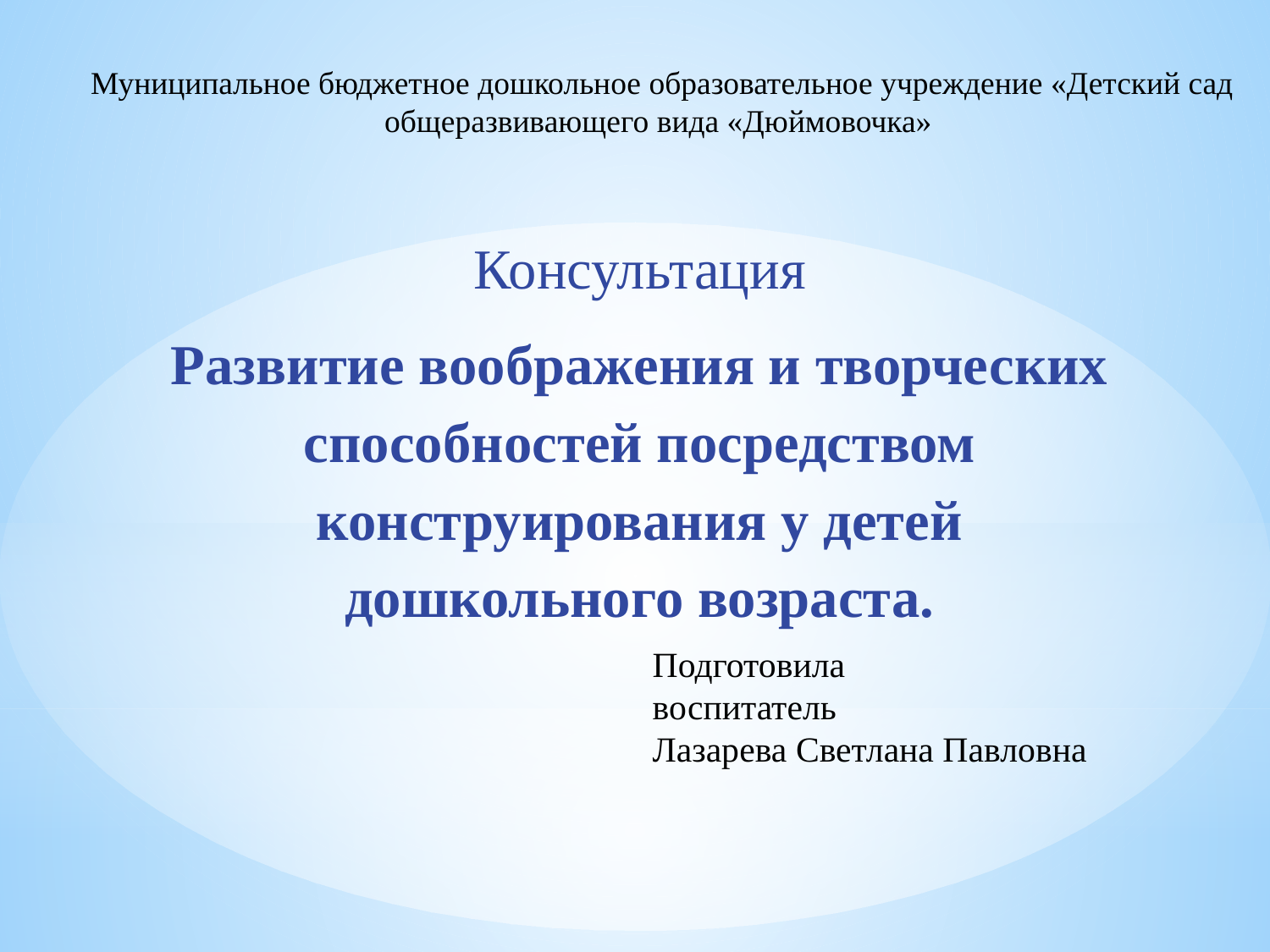

Муниципальное бюджетное дошкольное образовательное учреждение «Детский сад общеразвивающего вида «Дюймовочка»
Консультация
Развитие воображения и творческих способностей посредством конструирования у детей дошкольного возраста.

Подготовила
воспитатель
Лазарева Светлана Павловна